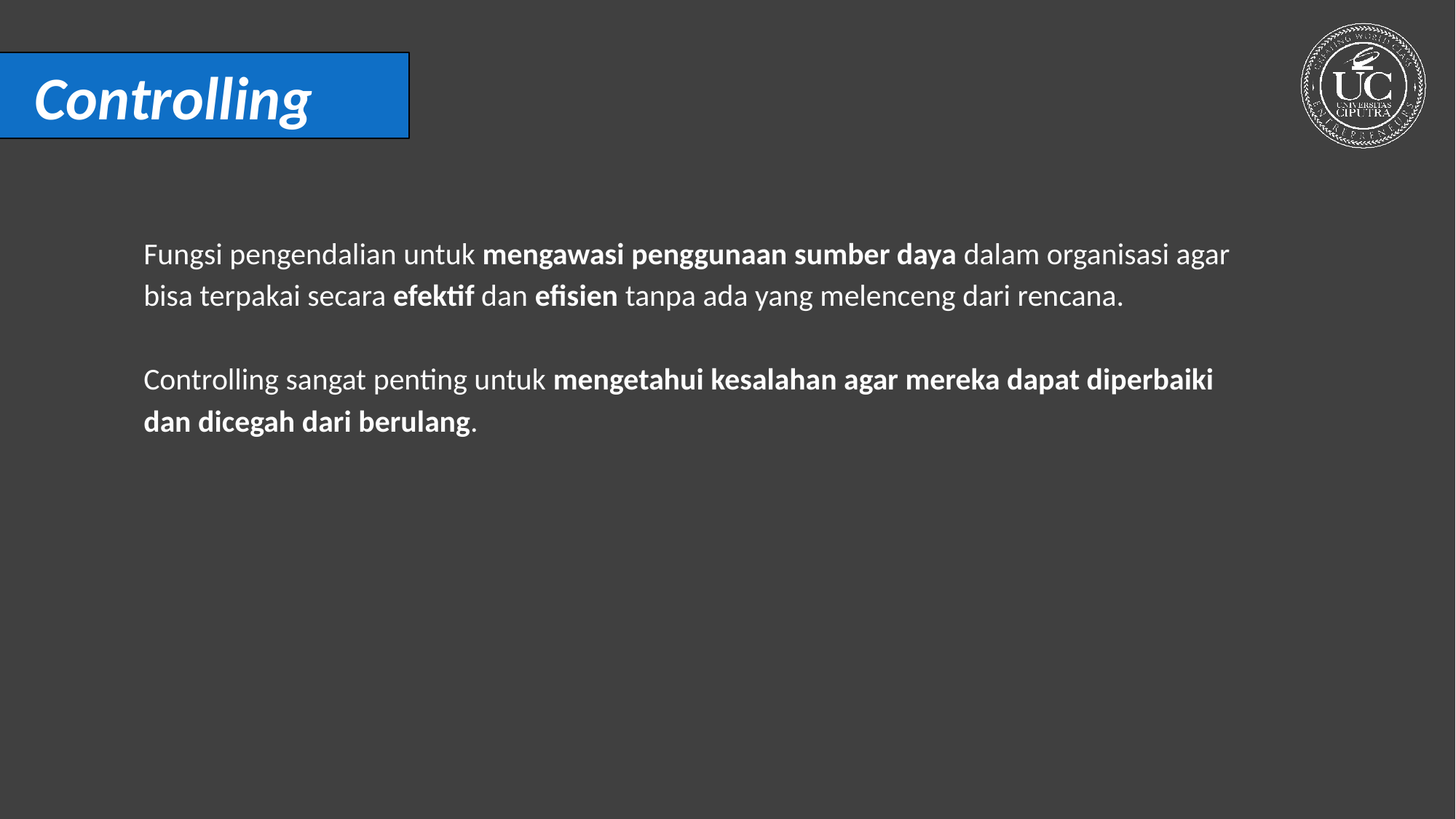

Controlling
Fungsi pengendalian untuk mengawasi penggunaan sumber daya dalam organisasi agar bisa terpakai secara efektif dan efisien tanpa ada yang melenceng dari rencana.

Controlling sangat penting untuk mengetahui kesalahan agar mereka dapat diperbaiki dan dicegah dari berulang.